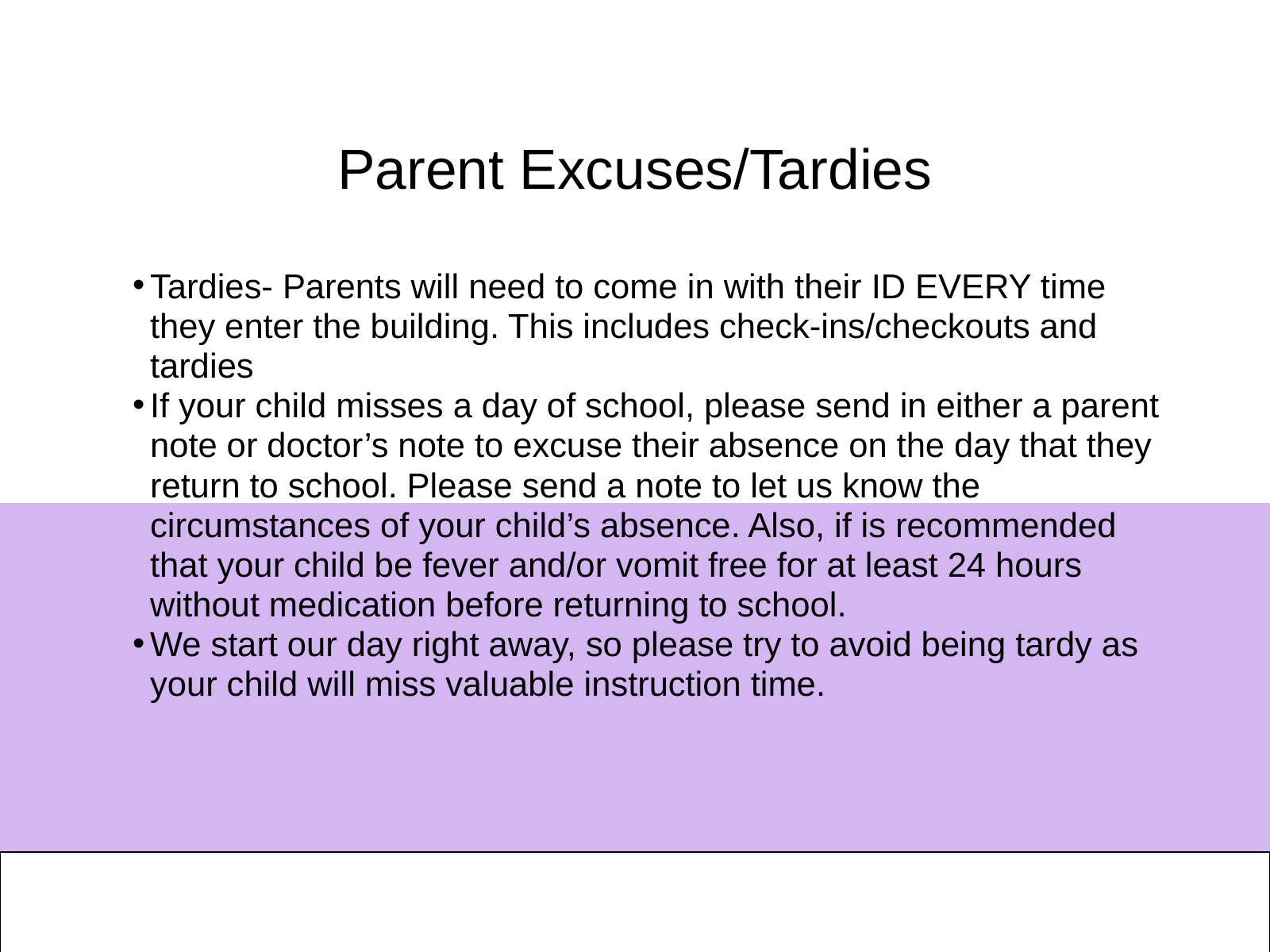

Parent Excuses/Tardies
Tardies- Parents will need to come in with their ID EVERY time they enter the building. This includes check-ins/checkouts and tardies
If your child misses a day of school, please send in either a parent note or doctor’s note to excuse their absence on the day that they return to school. Please send a note to let us know the circumstances of your child’s absence. Also, if is recommended that your child be fever and/or vomit free for at least 24 hours without medication before returning to school.
We start our day right away, so please try to avoid being tardy as your child will miss valuable instruction time.